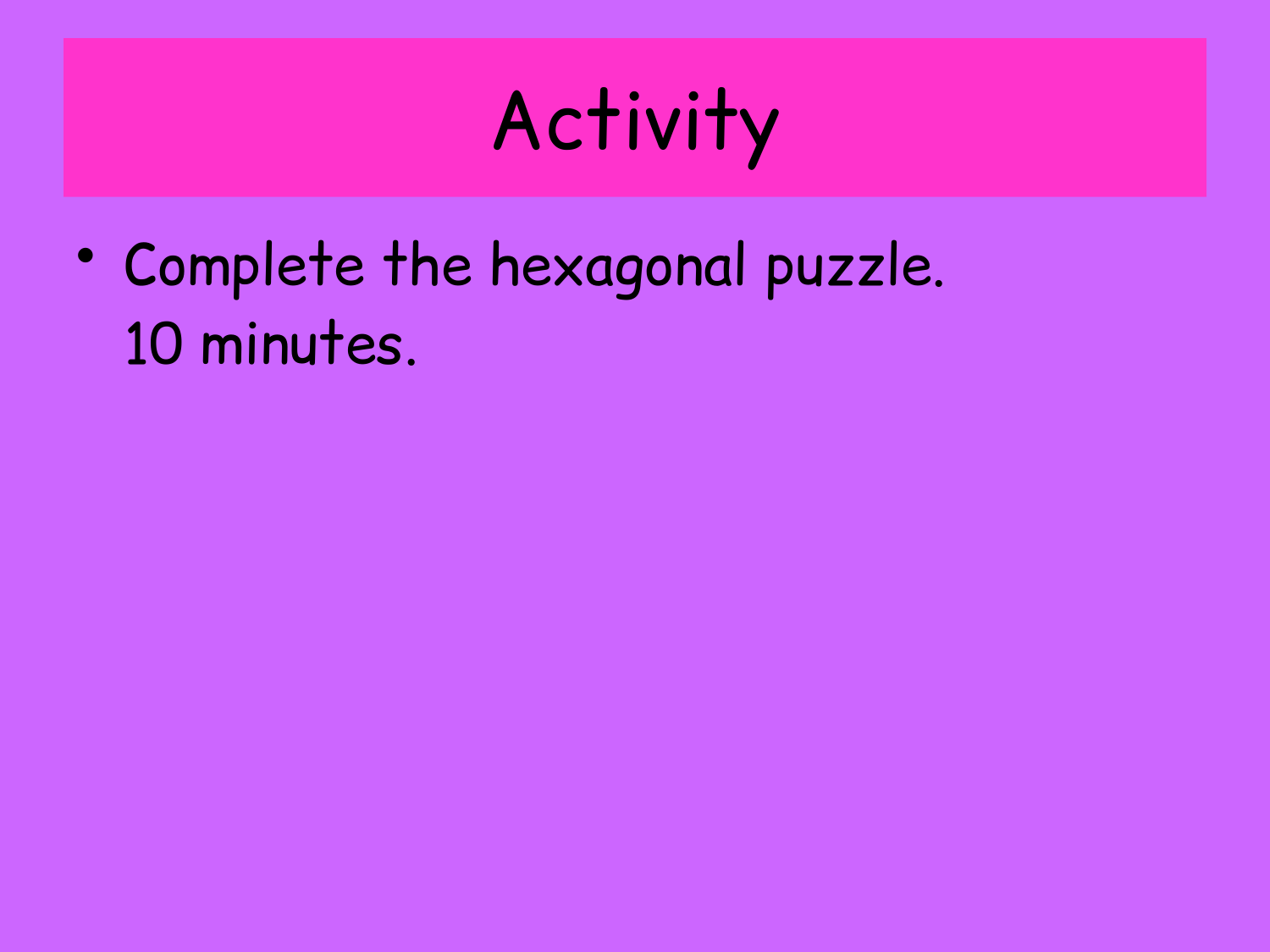

# Activity
Complete the hexagonal puzzle.
	10 minutes.